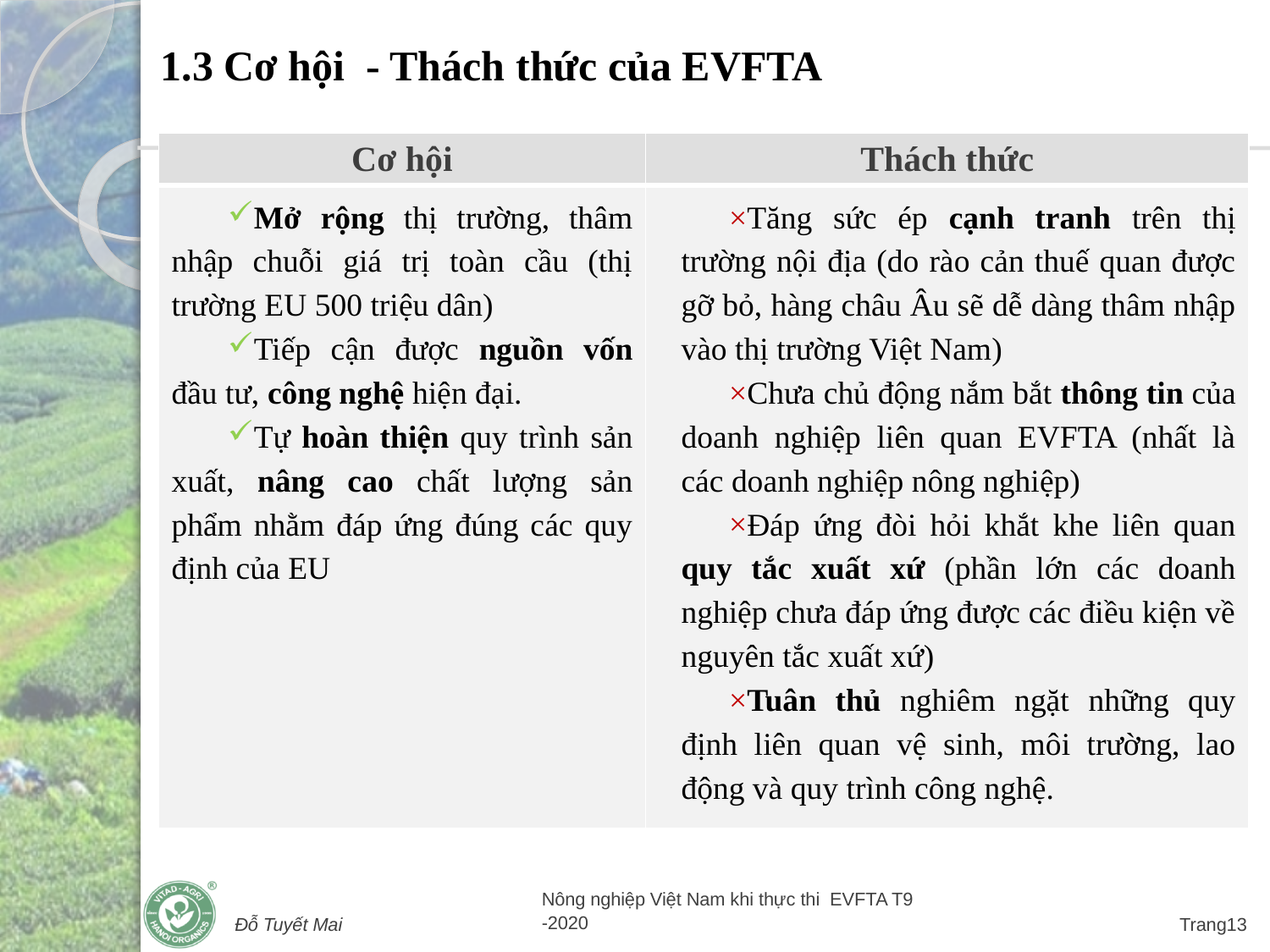

# 1.3 Cơ hội  - Thách thức của EVFTA
| Cơ hội | Thách thức |
| --- | --- |
| Mở rộng thị trường, thâm nhập chuỗi giá trị toàn cầu (thị trường EU 500 triệu dân) Tiếp cận được nguồn vốn đầu tư, công nghệ hiện đại. Tự hoàn thiện quy trình sản xuất, nâng cao chất lượng sản phẩm nhằm đáp ứng đúng các quy định của EU | Tăng sức ép cạnh tranh trên thị trường nội địa (do rào cản thuế quan được gỡ bỏ, hàng châu Âu sẽ dễ dàng thâm nhập vào thị trường Việt Nam) Chưa chủ động nắm bắt thông tin của doanh nghiệp liên quan EVFTA (nhất là các doanh nghiệp nông nghiệp) Đáp ứng đòi hỏi khắt khe liên quan quy tắc xuất xứ (phần lớn các doanh nghiệp chưa đáp ứng được các điều kiện về nguyên tắc xuất xứ) Tuân thủ nghiêm ngặt những quy định liên quan vệ sinh, môi trường, lao động và quy trình công nghệ. |
Đỗ Tuyết Mai
Nông nghiệp Việt Nam khi thực thi  EVFTA T9 -2020
Trang13